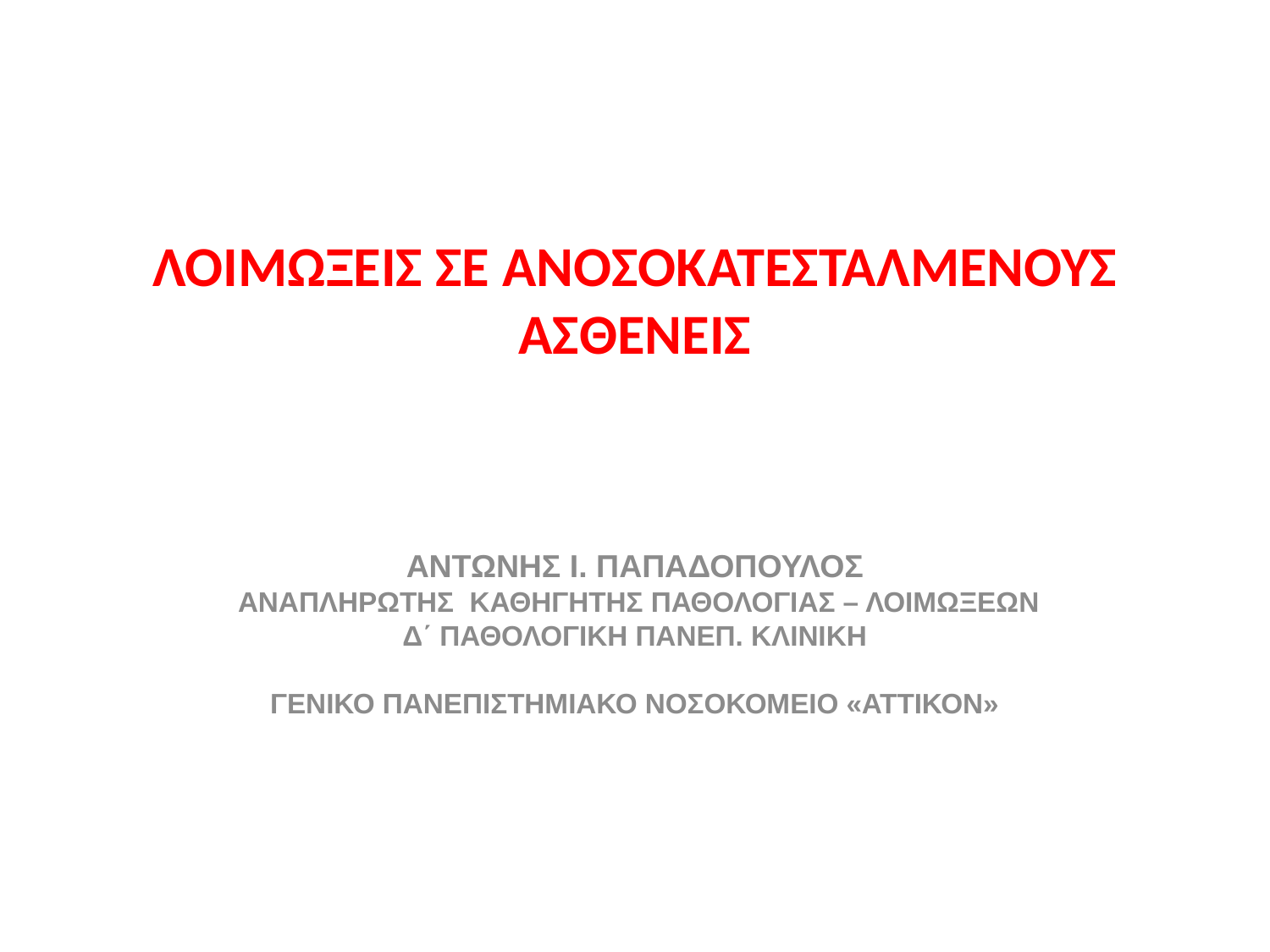

# ΛΟΙΜΩΞΕΙΣ ΣΕ ΑΝΟΣΟΚΑΤΕΣΤΑΛΜΕΝΟΥΣ ΑΣΘΕΝΕΙΣ
ΑΝΤΩΝΗΣ Ι. ΠΑΠΑΔΟΠΟΥΛΟΣ
 ΑΝΑΠΛΗΡΩΤΗΣ  ΚΑΘΗΓΗΤΗΣ ΠΑΘΟΛΟΓΙΑΣ – ΛΟΙΜΩΞΕΩΝ
Δ΄ ΠΑΘΟΛΟΓΙΚΗ ΠΑΝΕΠ. ΚΛΙΝΙΚΗ

ΓΕΝΙΚΟ ΠΑΝΕΠΙΣΤΗΜΙΑΚΟ ΝΟΣΟΚΟΜΕΙΟ «ΑΤΤΙΚΟΝ»